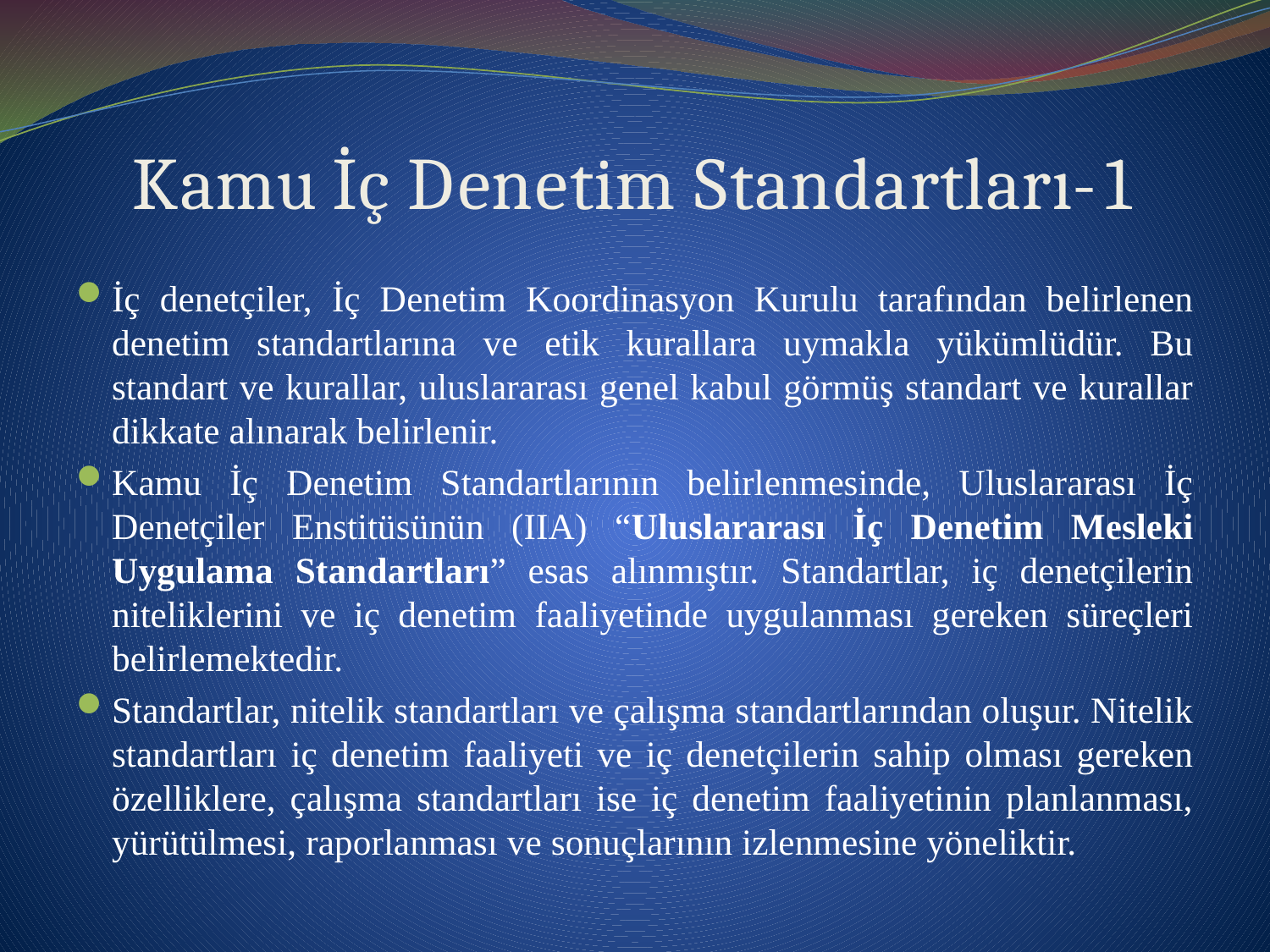

# Kamu İç Denetim Standartları-1
İç denetçiler, İç Denetim Koordinasyon Kurulu tarafından belirlenen denetim standartlarına ve etik kurallara uymakla yükümlüdür. Bu standart ve kurallar, uluslararası genel kabul görmüş standart ve kurallar dikkate alınarak belirlenir.
Kamu İç Denetim Standartlarının belirlenmesinde, Uluslararası İç Denetçiler Enstitüsünün (IIA) “Uluslararası İç Denetim Mesleki Uygulama Standartları” esas alınmıştır. Standartlar, iç denetçilerin niteliklerini ve iç denetim faaliyetinde uygulanması gereken süreçleri belirlemektedir.
Standartlar, nitelik standartları ve çalışma standartlarından oluşur. Nitelik standartları iç denetim faaliyeti ve iç denetçilerin sahip olması gereken özelliklere, çalışma standartları ise iç denetim faaliyetinin planlanması, yürütülmesi, raporlanması ve sonuçlarının izlenmesine yöneliktir.